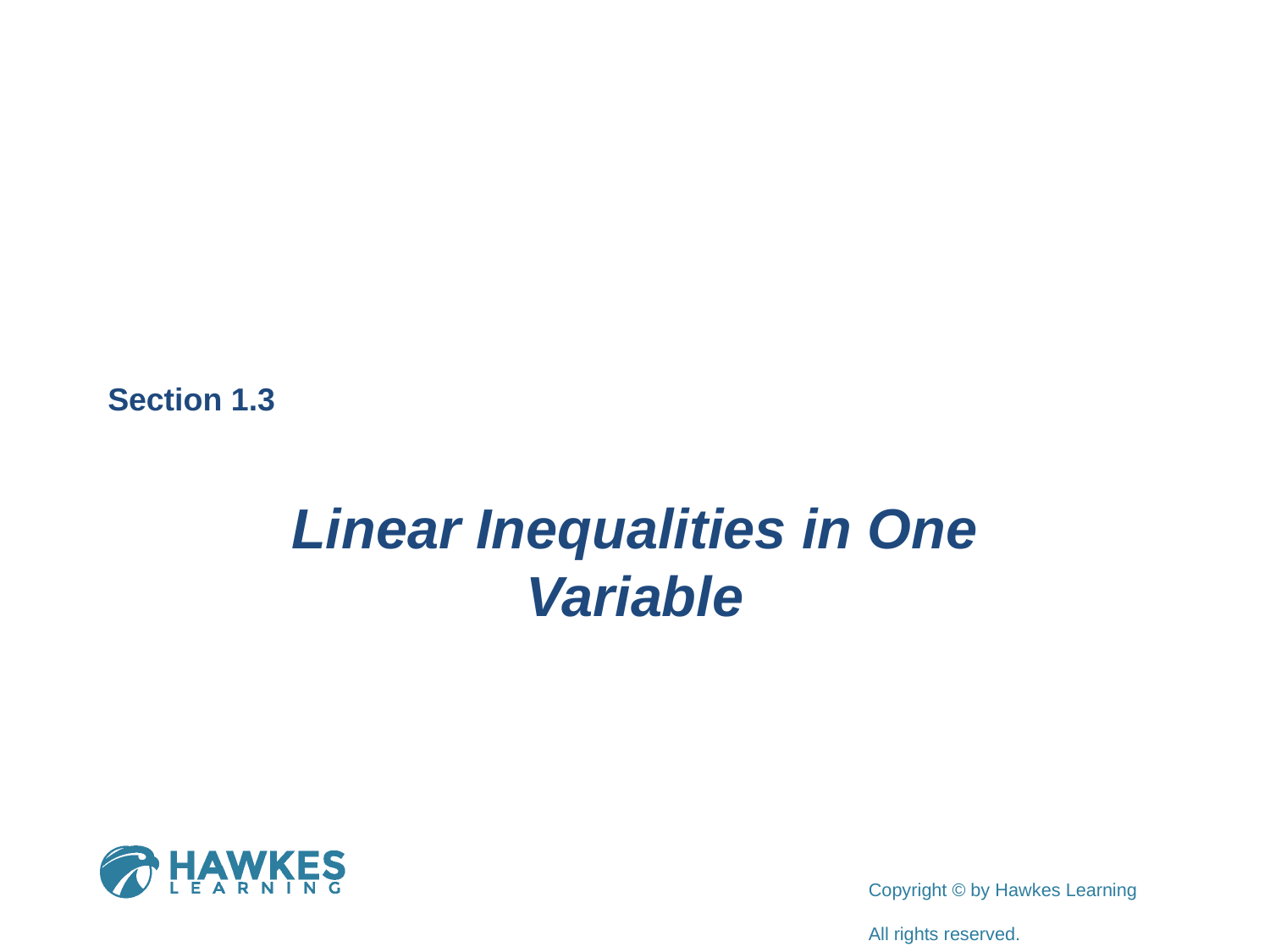

Section 1.3
Linear Inequalities in One Variable